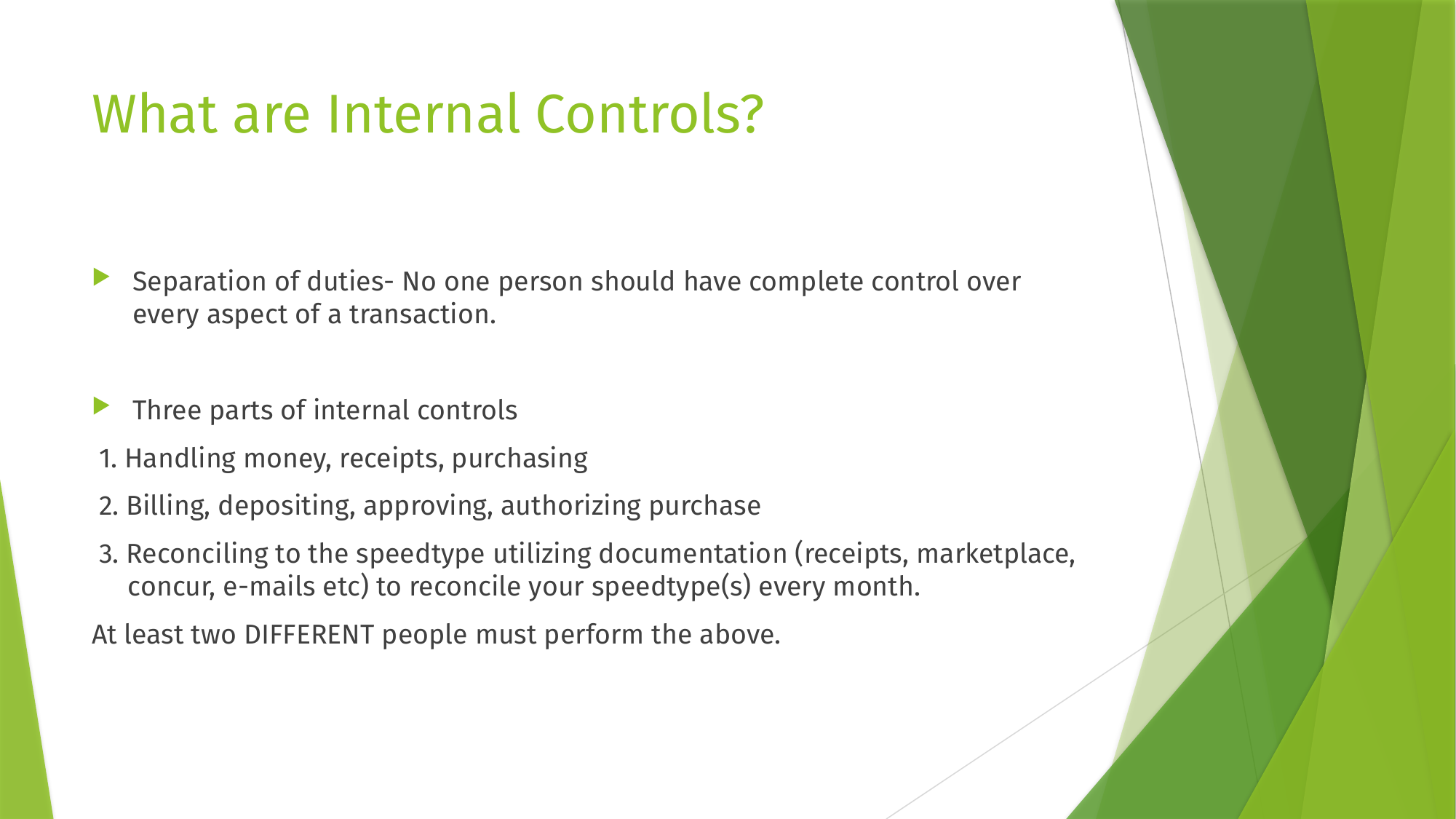

# What are Internal Controls?
Separation of duties- No one person should have complete control over every aspect of a transaction.

Three parts of internal controls
 1. Handling money, receipts, purchasing
 2. Billing, depositing, approving, authorizing purchase
 3. Reconciling to the speedtype utilizing documentation (receipts, marketplace,        concur, e-mails etc) to reconcile your speedtype(s) every month.
At least two DIFFERENT people must perform the above.